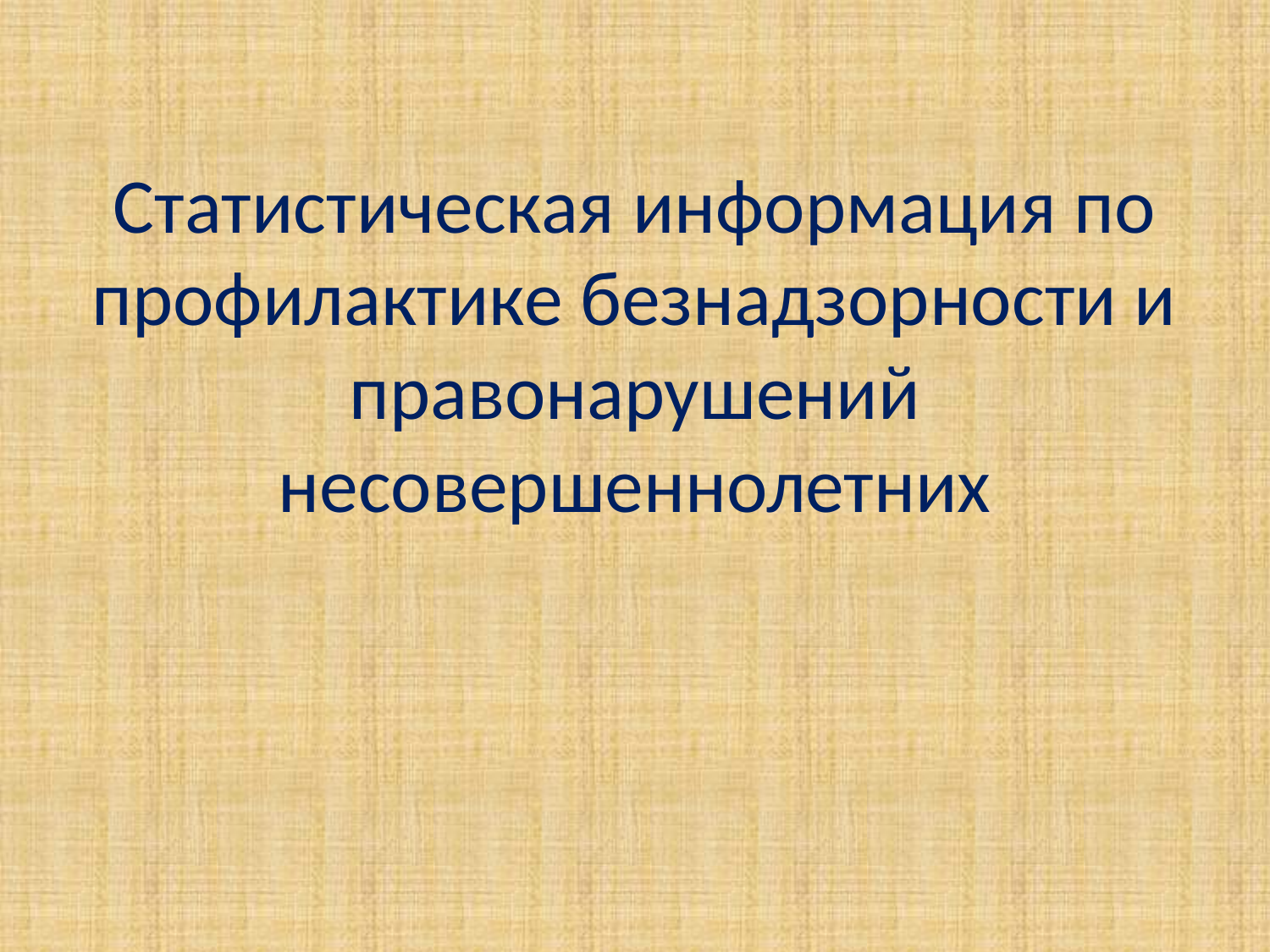

# Статистическая информация по профилактике безнадзорности и правонарушений несовершеннолетних